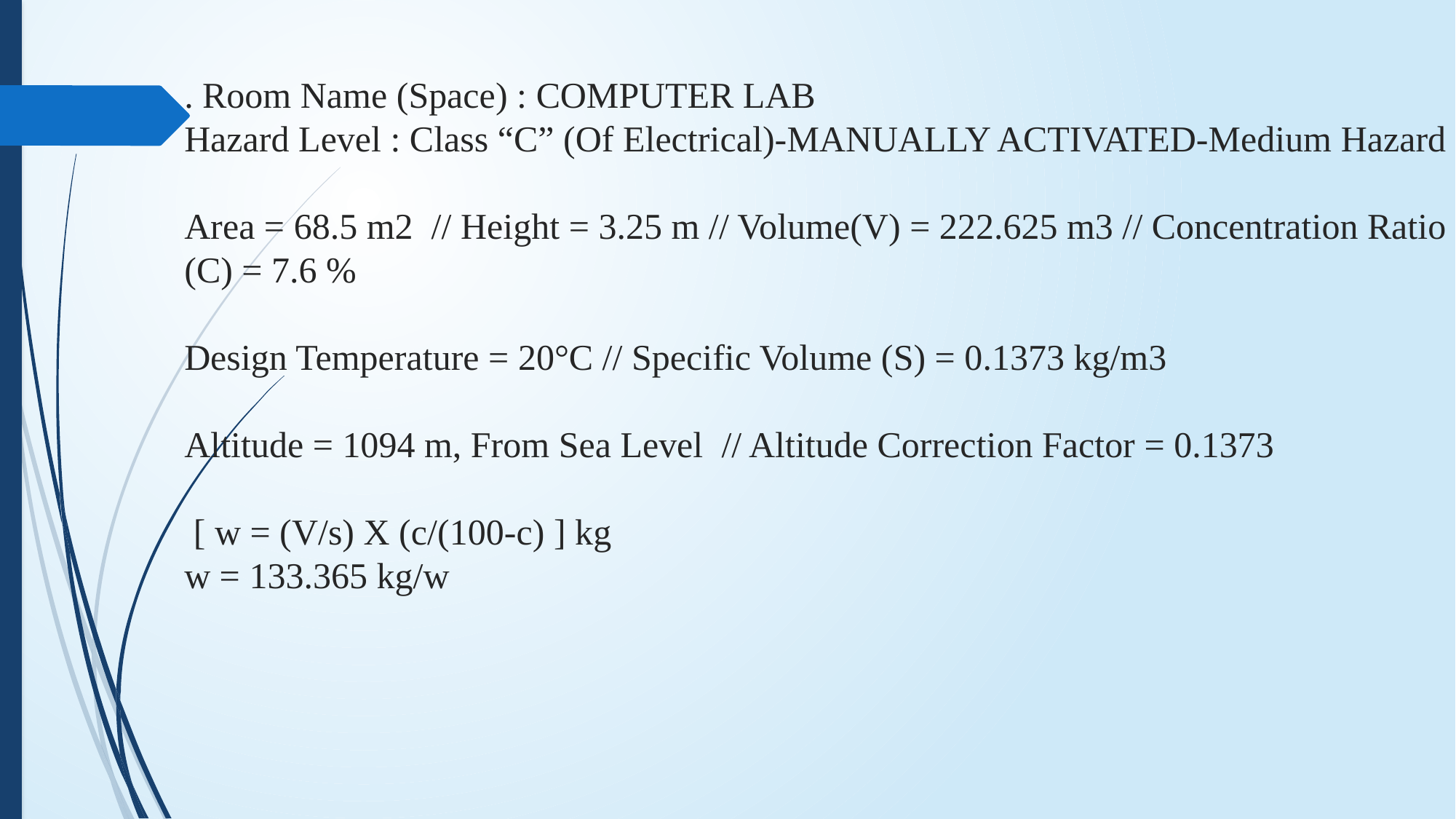

# . Room Name (Space) : COMPUTER LAB Hazard Level : Class “C” (Of Electrical)-MANUALLY ACTIVATED-Medium Hazard Area = 68.5 m2  // Height = 3.25 m // Volume(V) = 222.625 m3 // Concentration Ratio (C) = 7.6 % Design Temperature = 20°C // Specific Volume (S) = 0.1373 kg/m3 Altitude = 1094 m, From Sea Level  // Altitude Correction Factor = 0.1373 [ w = (V/s) X (c/(100-c) ] kg w = 133.365 kg/w